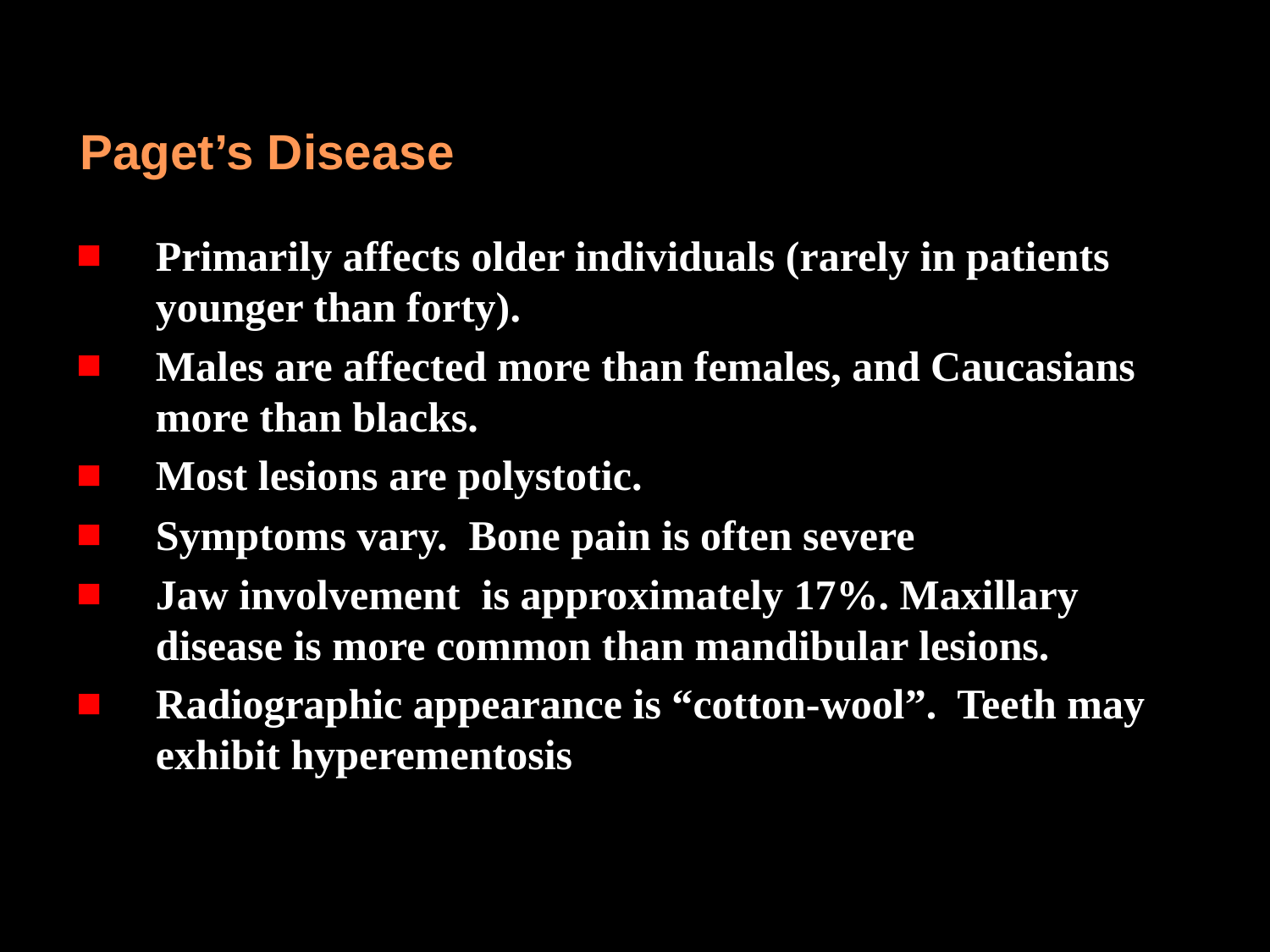

Paget’s Disease
Primarily affects older individuals (rarely in patients younger than forty).
Males are affected more than females, and Caucasians more than blacks.
Most lesions are polystotic.
Symptoms vary.  Bone pain is often severe
Jaw involvement  is approximately 17%. Maxillary disease is more common than mandibular lesions.
Radiographic appearance is “cotton-wool”.  Teeth may exhibit hyperementosis